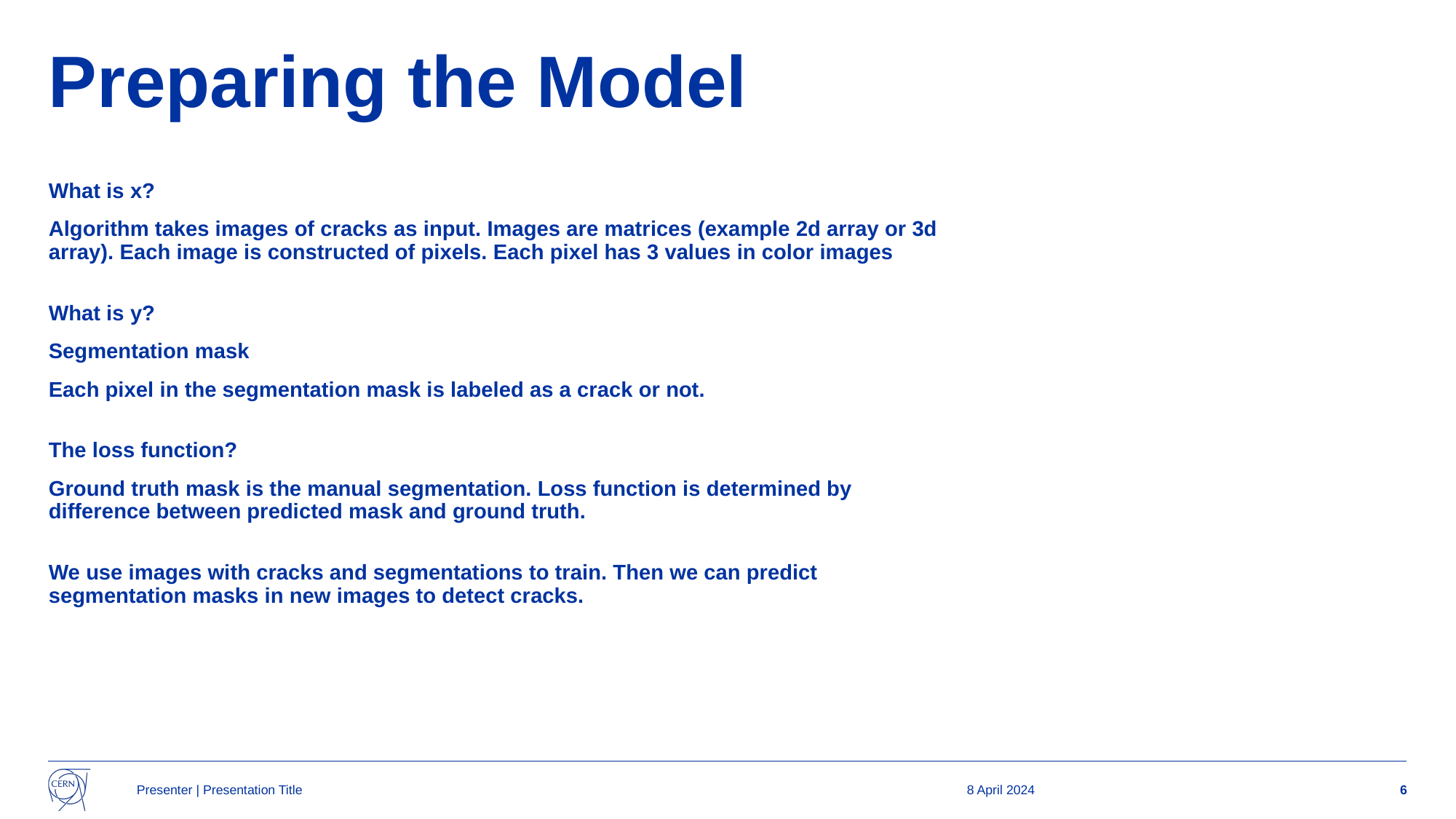

# Preparing the Model
What is x?
Algorithm takes images of cracks as input. Images are matrices (example 2d array or 3d array). Each image is constructed of pixels. Each pixel has 3 values in color images
What is y?
Segmentation mask
Each pixel in the segmentation mask is labeled as a crack or not.
The loss function?
Ground truth mask is the manual segmentation. Loss function is determined by difference between predicted mask and ground truth.
We use images with cracks and segmentations to train. Then we can predict segmentation masks in new images to detect cracks.

Presenter | Presentation Title
8 April 2024
6